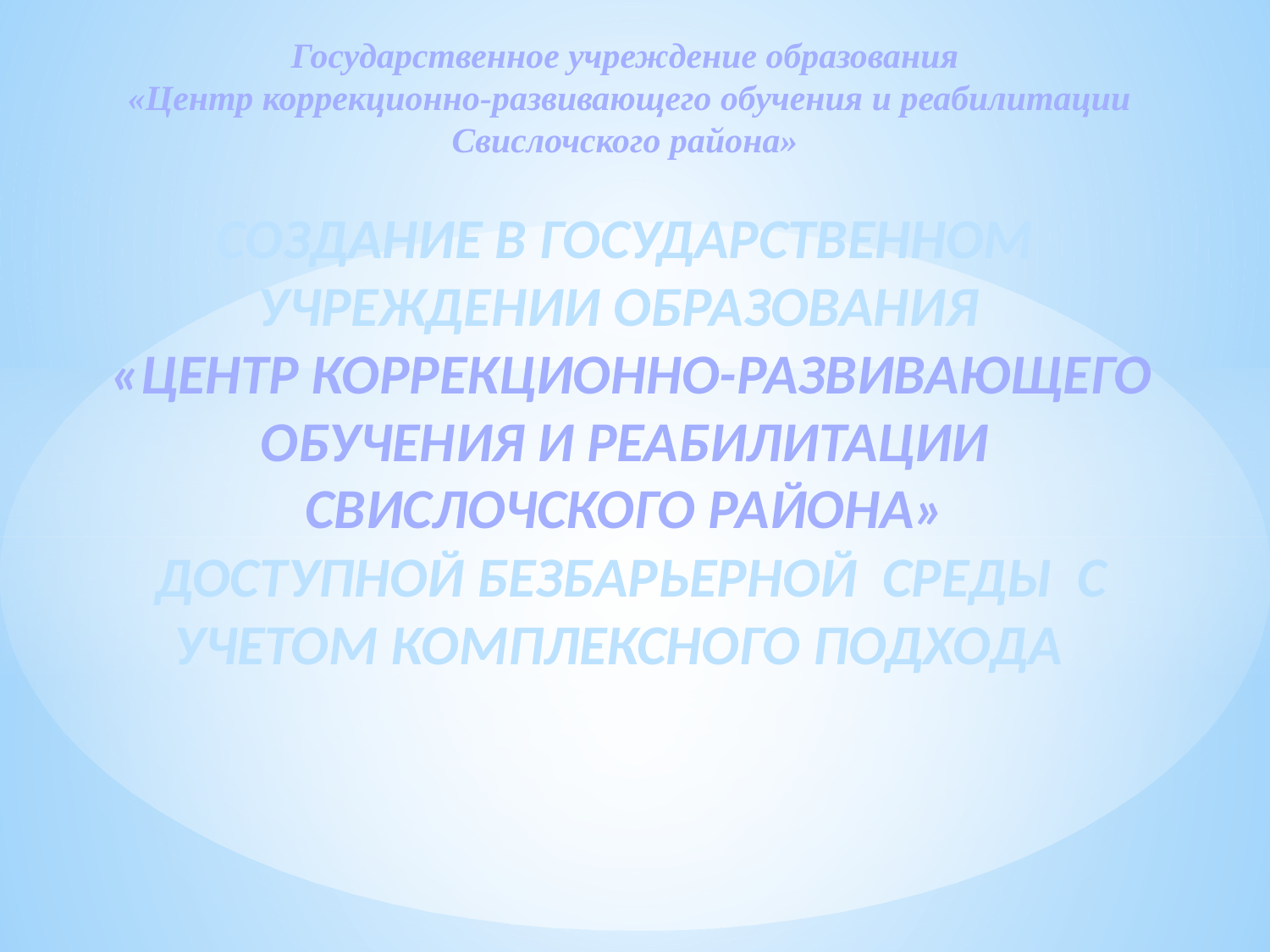

# Государственное учреждение образования «Центр коррекционно-развивающего обучения и реабилитации Свислочского района» СОЗДАНИЕ В ГОСУДАРСТВЕННОМ УЧРЕЖДЕНИИ ОБРАЗОВАНИЯ «ЦЕНТР КОРРЕКЦИОННО-РАЗВИВАЮЩЕГО ОБУЧЕНИЯ И РЕАБИЛИТАЦИИ СВИСЛОЧСКОГО РАЙОНА» ДОСТУПНОЙ БЕЗБАРЬЕРНОЙ  СРЕДЫ  С УЧЕТОМ КОМПЛЕКСНОГО ПОДХОДА